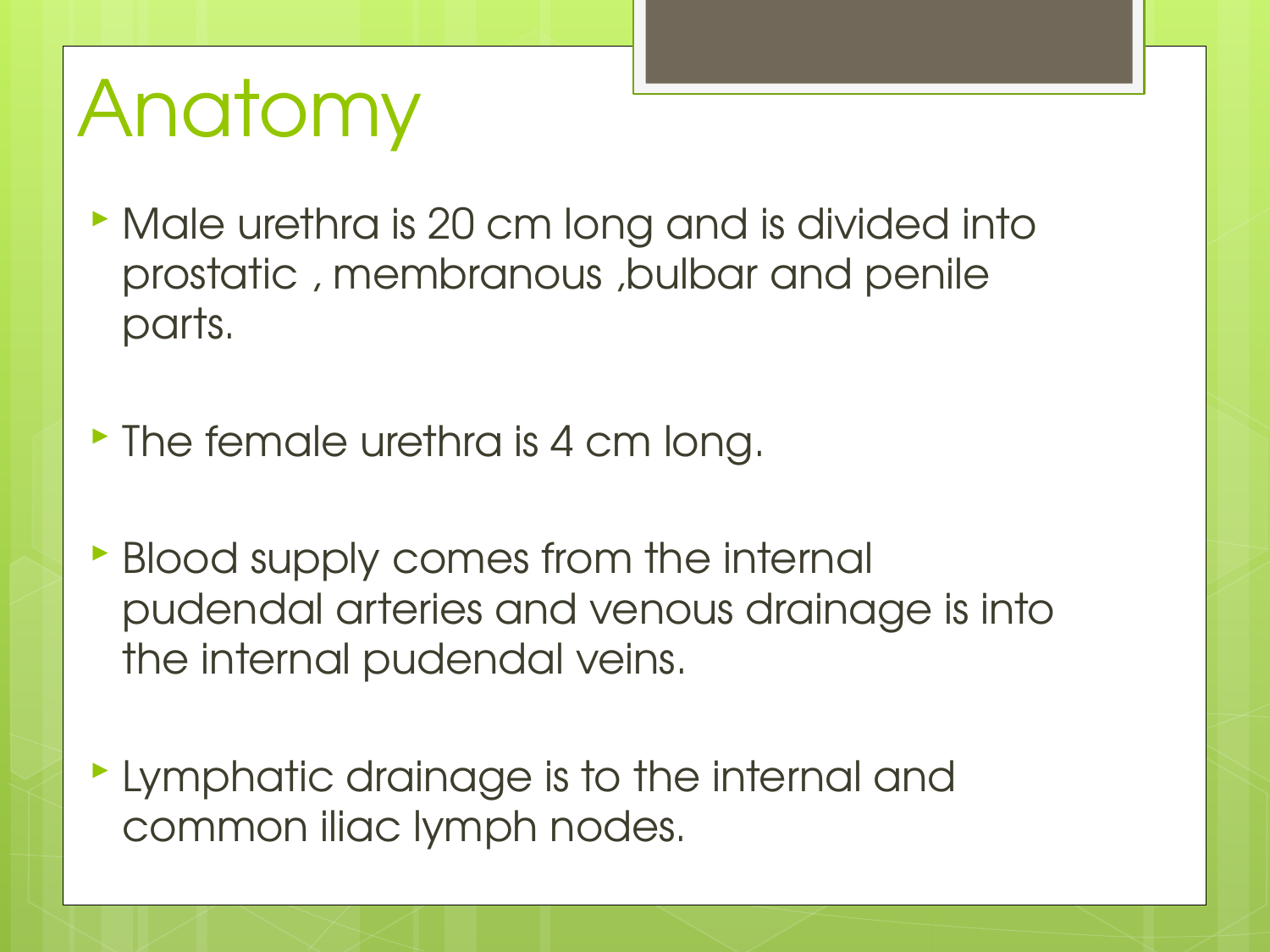

# Anatomy
Male urethra is 20 cm long and is divided into prostatic , membranous ,bulbar and penile parts.

The female urethra is 4 cm long.

Blood supply comes from the internal pudendal arteries and venous drainage is into the internal pudendal veins.

Lymphatic drainage is to the internal and common iliac lymph nodes.